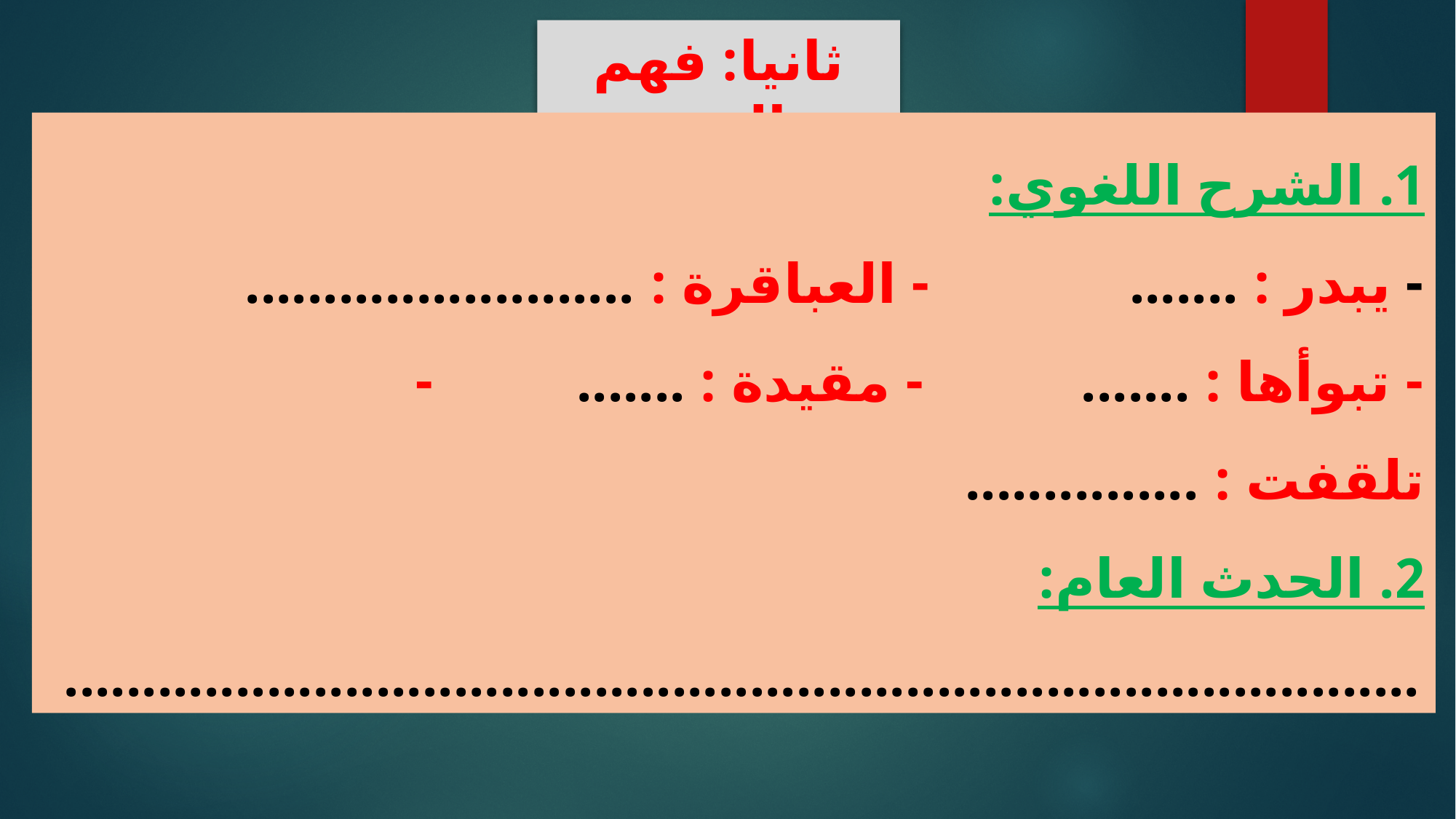

ثانيا: فهم النص
1. الشرح اللغوي:
- يبدر : .......              - العباقرة : .........................
- تبوأها : .......           - مقيدة : .......          -   تلقفت : ...............
2. الحدث العام:
.......................................................................................